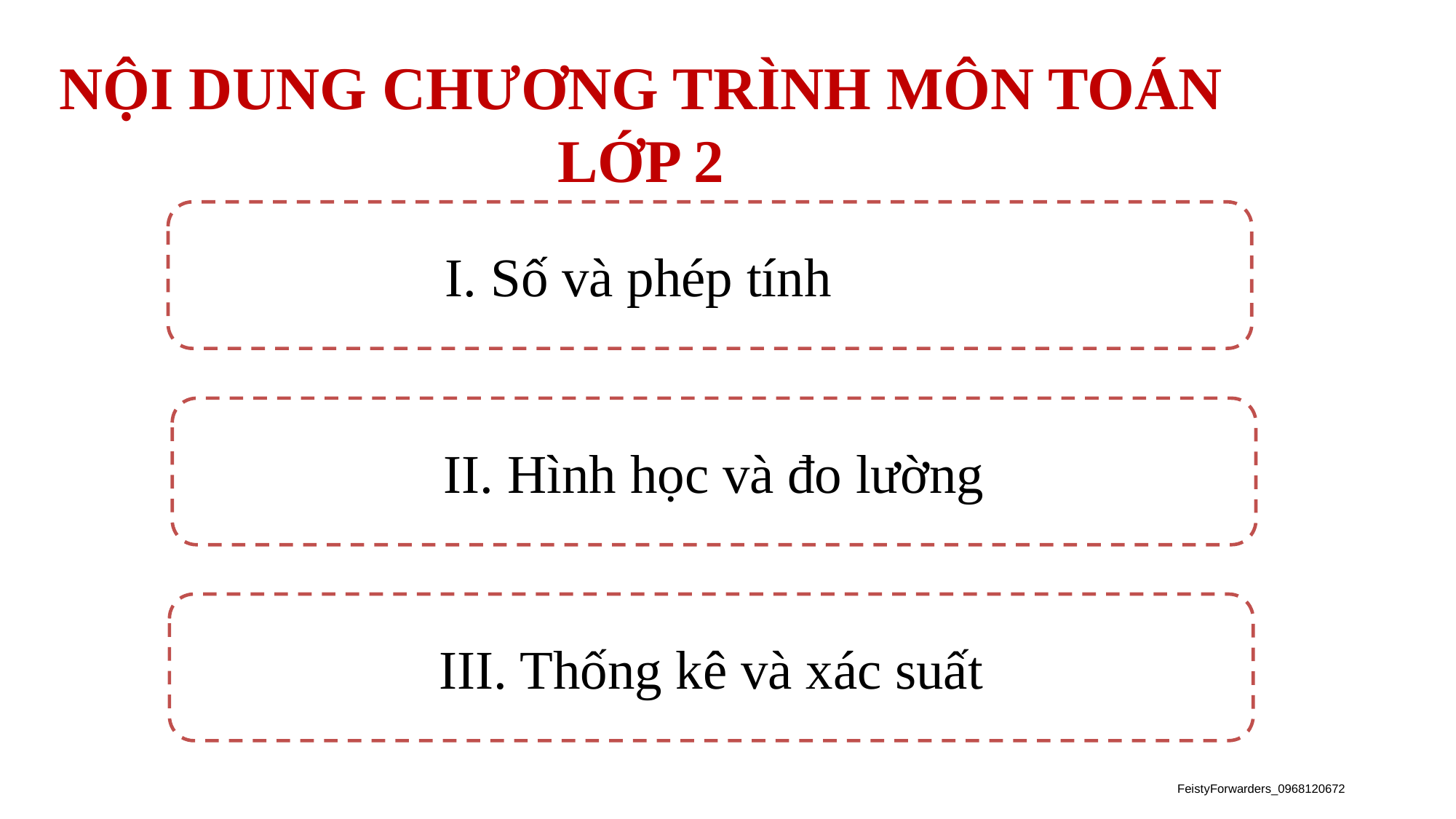

NỘI DUNG CHƯƠNG TRÌNH MÔN TOÁN LỚP 2
                   I. Số và phép tính
II. Hình học và đo lường
III. Thống kê và xác suất